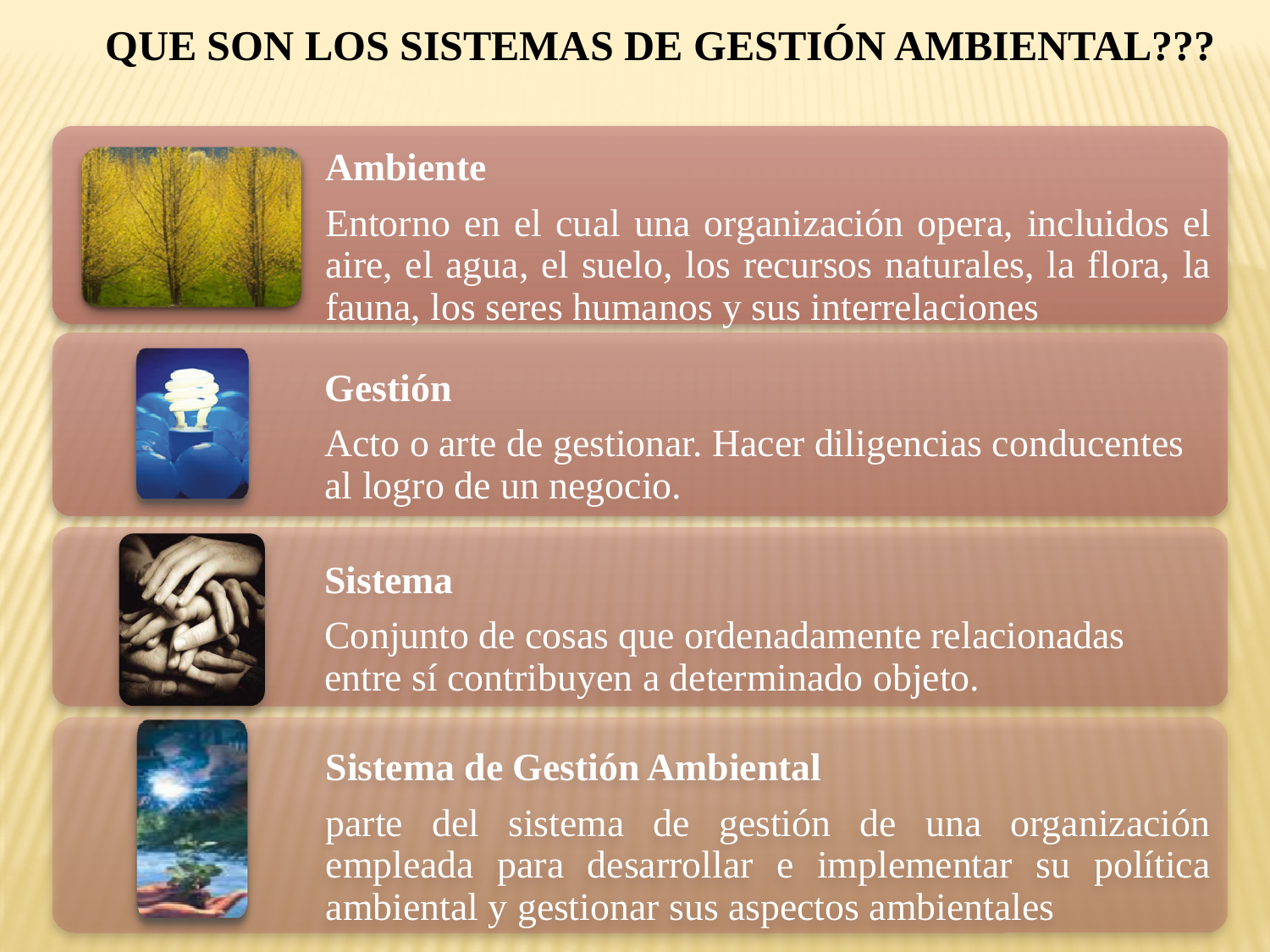

QUE SON LOS SISTEMAS DE GESTIÓN AMBIENTAL???
Ambiente
Entorno en el cual una organización opera, incluidos el aire, el agua, el suelo, los recursos naturales, la flora, la fauna, los seres humanos y sus interrelaciones
Gestión
Acto o arte de gestionar. Hacer diligencias conducentes al logro de un negocio.
Sistema
Conjunto de cosas que ordenadamente relacionadas entre sí contribuyen a determinado objeto.
Sistema de Gestión Ambiental
parte del sistema de gestión de una organización empleada para desarrollar e implementar su política ambiental y gestionar sus aspectos ambientales